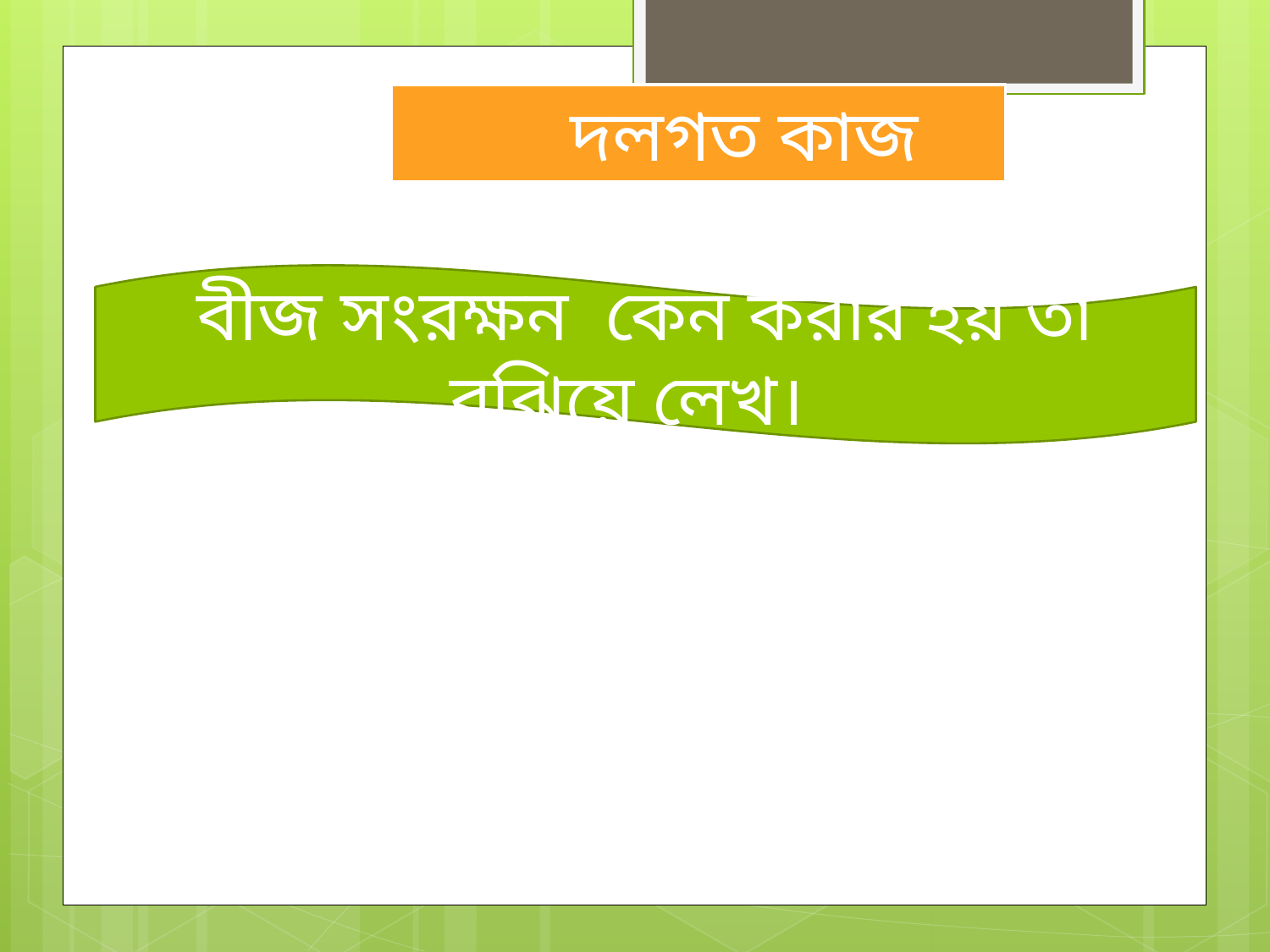

দলগত কাজ
বীজ সংরক্ষন  কেন করার হয় তা বুঝিয়ে লেখ।